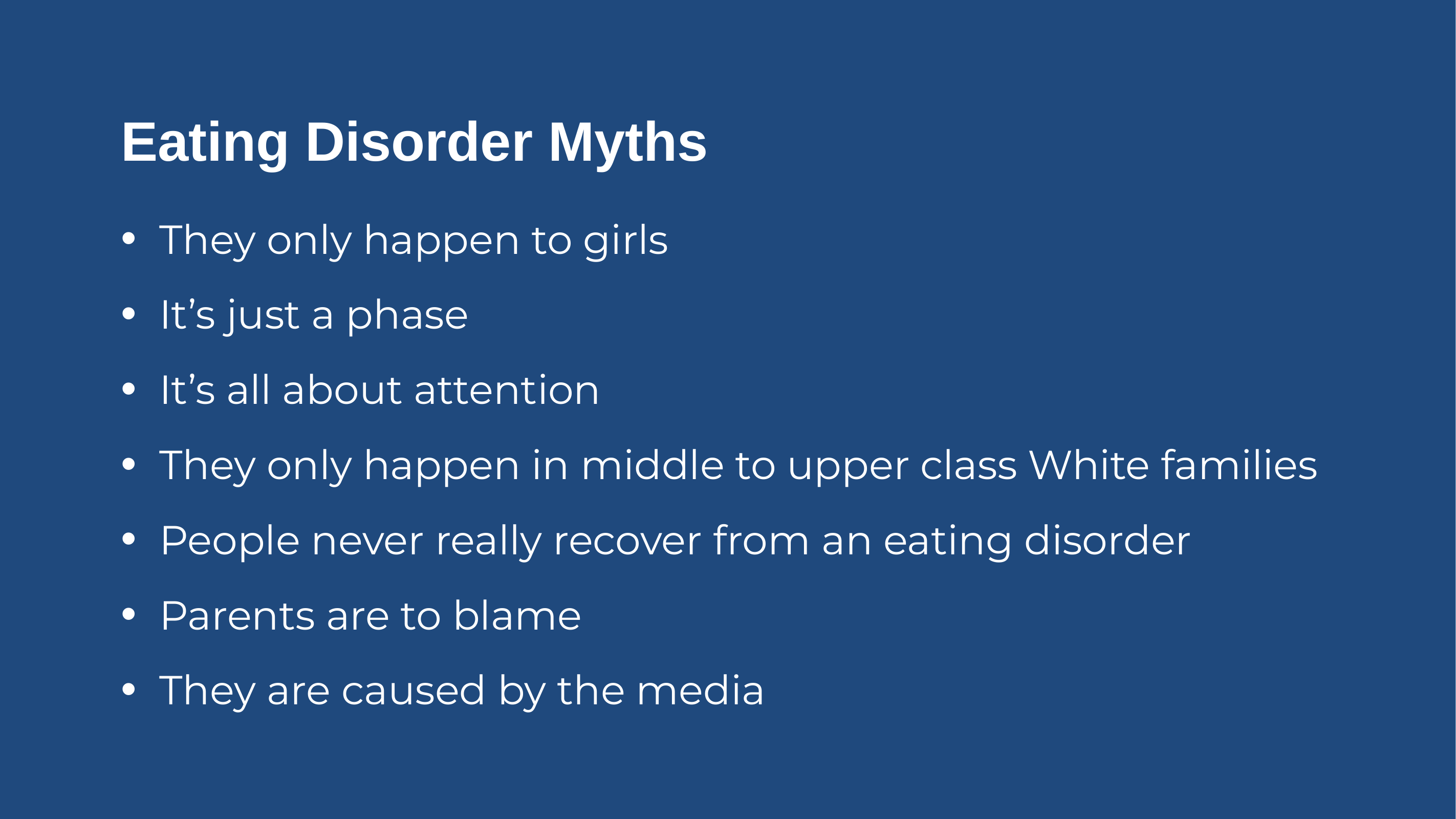

# Eating Disorder Myths
They only happen to girls
It’s just a phase
It’s all about attention
They only happen in middle to upper class White families
People never really recover from an eating disorder
Parents are to blame
They are caused by the media